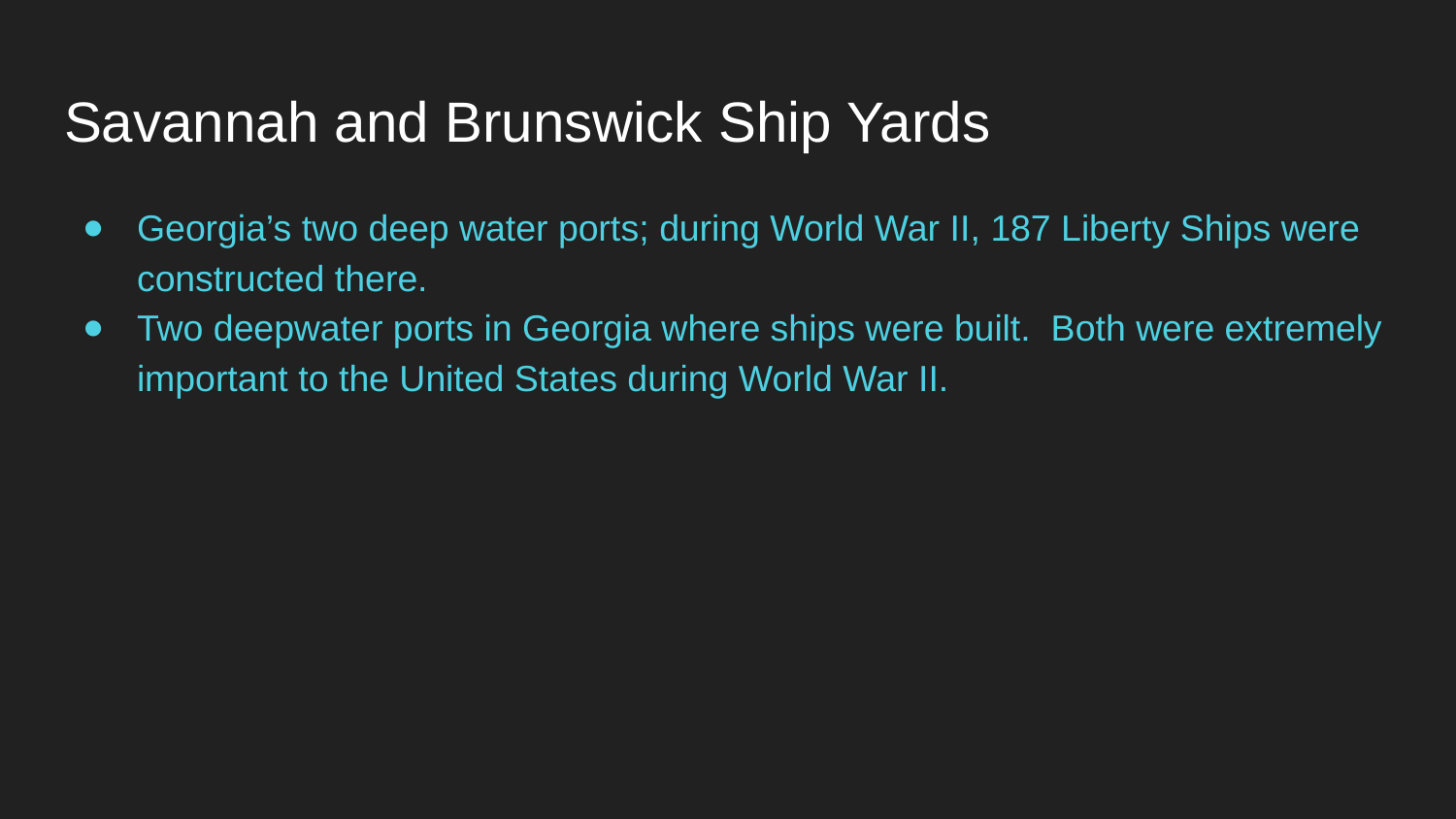

# Savannah and Brunswick Ship Yards
Georgia’s two deep water ports; during World War II, 187 Liberty Ships were constructed there.
Two deepwater ports in Georgia where ships were built.  Both were extremely important to the United States during World War II.